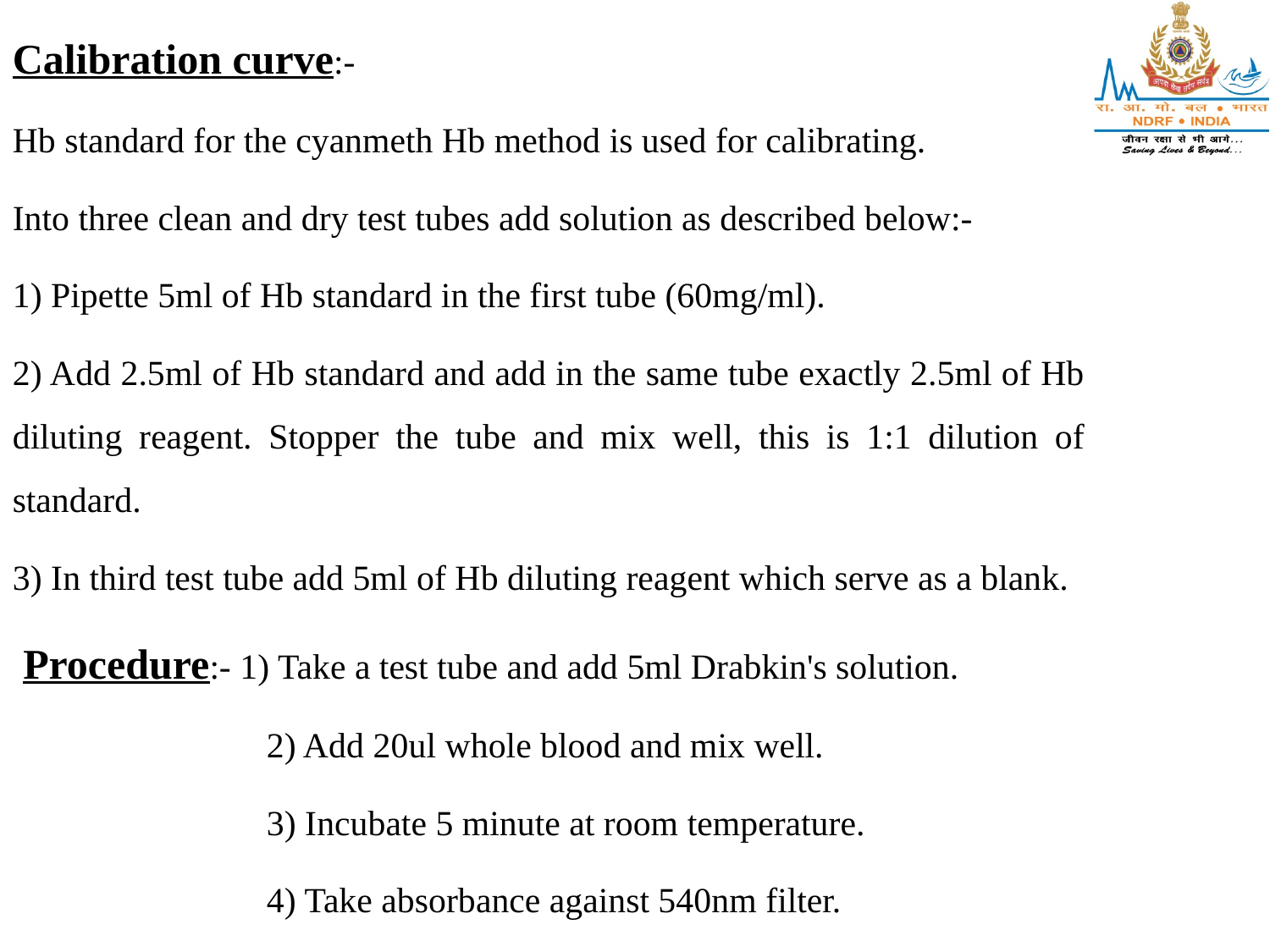

Calibration curve:-
Hb standard for the cyanmeth Hb method is used for calibrating.
Into three clean and dry test tubes add solution as described below:-
1) Pipette 5ml of Hb standard in the first tube (60mg/ml).
2) Add 2.5ml of Hb standard and add in the same tube exactly 2.5ml of Hb diluting reagent. Stopper the tube and mix well, this is 1:1 dilution of standard.
3) In third test tube add 5ml of Hb diluting reagent which serve as a blank.
 Procedure:- 1) Take a test tube and add 5ml Drabkin's solution.
		2) Add 20ul whole blood and mix well.
		3) Incubate 5 minute at room temperature.
		4) Take absorbance against 540nm filter.